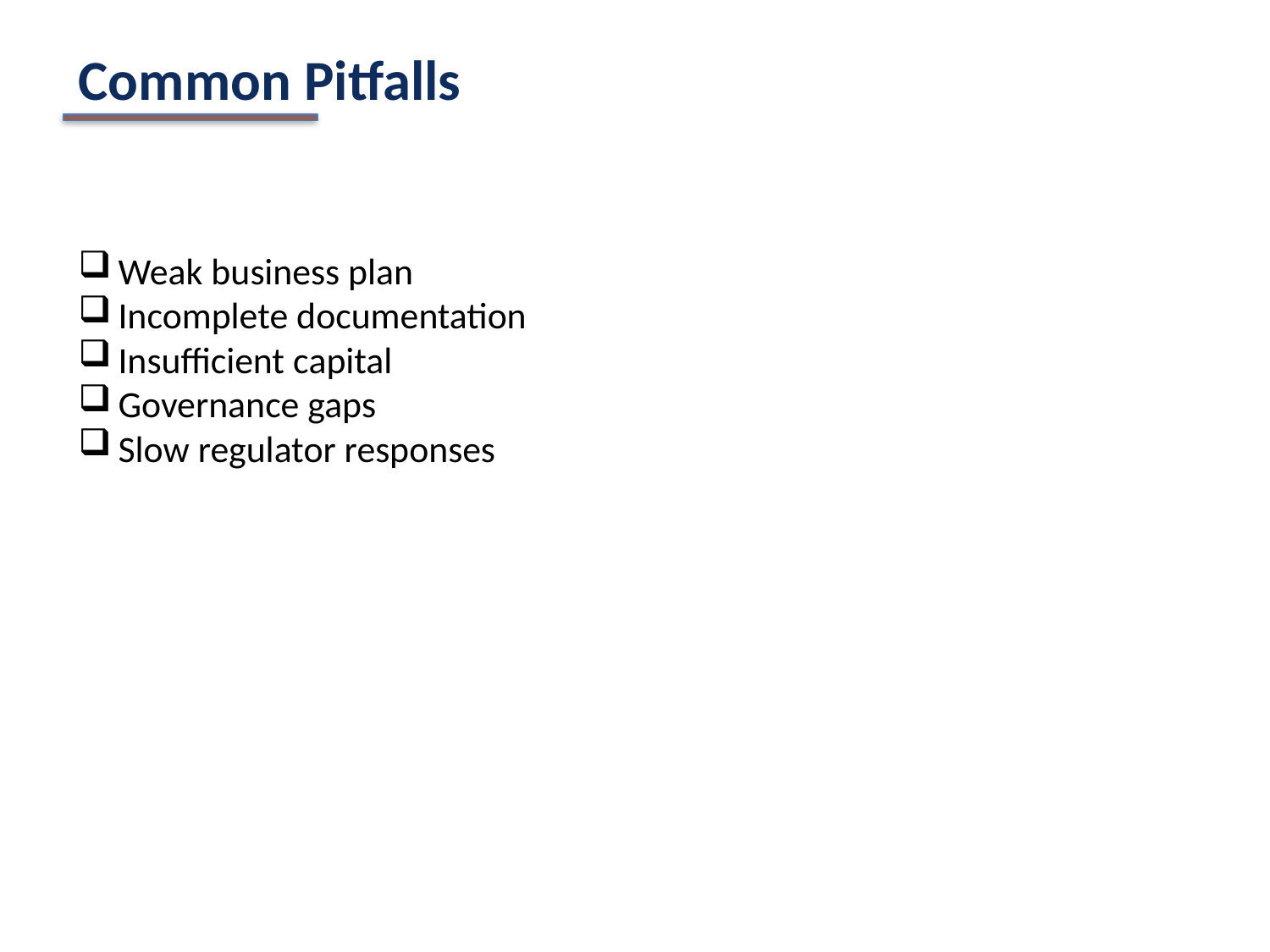

Common Pitfalls
#

Weak business plan
Incomplete documentation
Insufficient capital
Governance gaps
Slow regulator responses